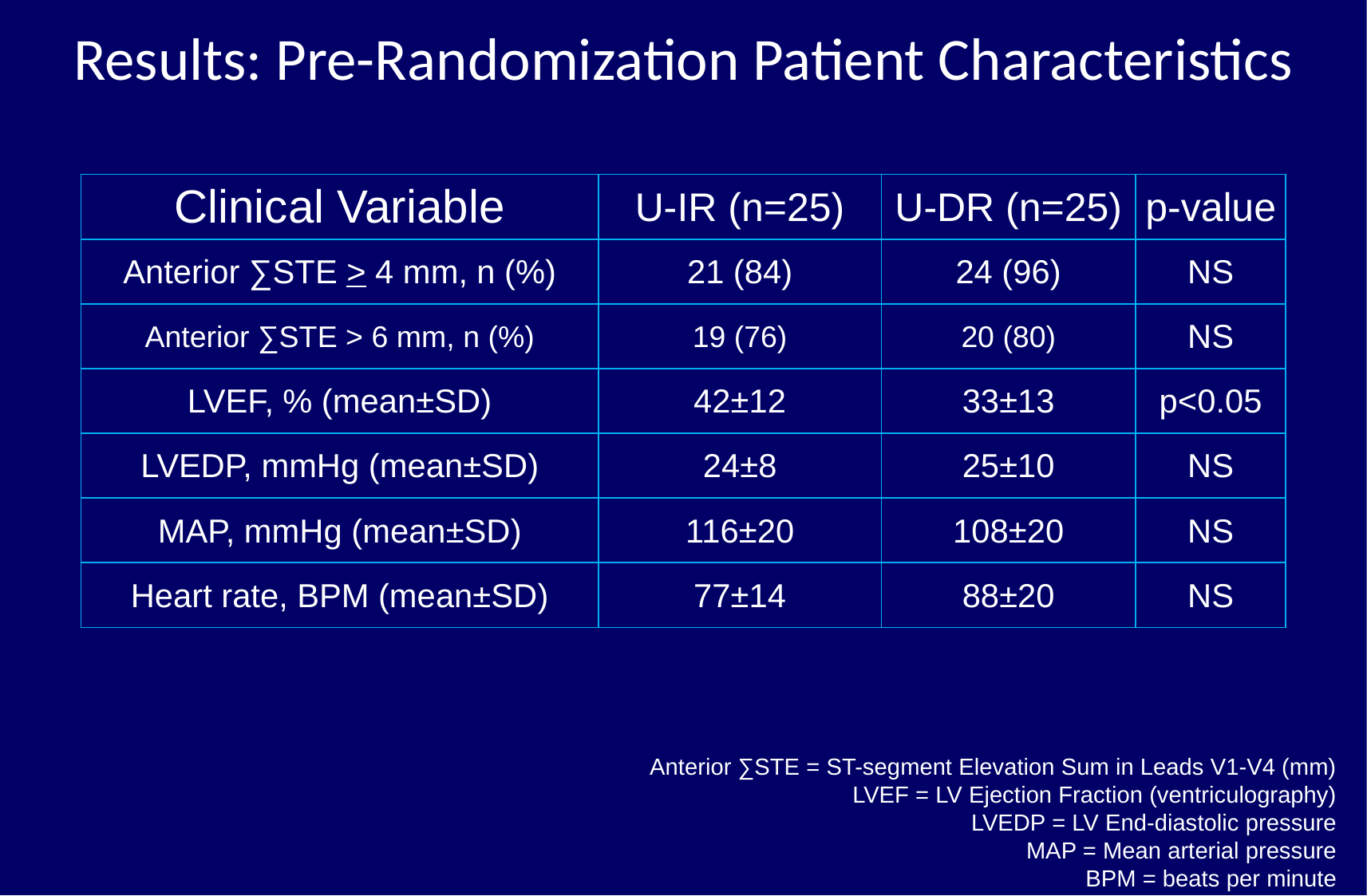

Results: Pre-Randomization Patient Characteristics
| Clinical Variable | U-IR (n=25) | U-DR (n=25) | p-value |
| --- | --- | --- | --- |
| Anterior ∑STE > 4 mm, n (%) | 21 (84) | 24 (96) | NS |
| Anterior ∑STE > 6 mm, n (%) | 19 (76) | 20 (80) | NS |
| LVEF, % (mean±SD) | 42±12 | 33±13 | p<0.05 |
| LVEDP, mmHg (mean±SD) | 24±8 | 25±10 | NS |
| MAP, mmHg (mean±SD) | 116±20 | 108±20 | NS |
| Heart rate, BPM (mean±SD) | 77±14 | 88±20 | NS |
Anterior ∑STE = ST-segment Elevation Sum in Leads V1-V4 (mm)
LVEF = LV Ejection Fraction (ventriculography)
LVEDP = LV End-diastolic pressure
MAP = Mean arterial pressure
BPM = beats per minute